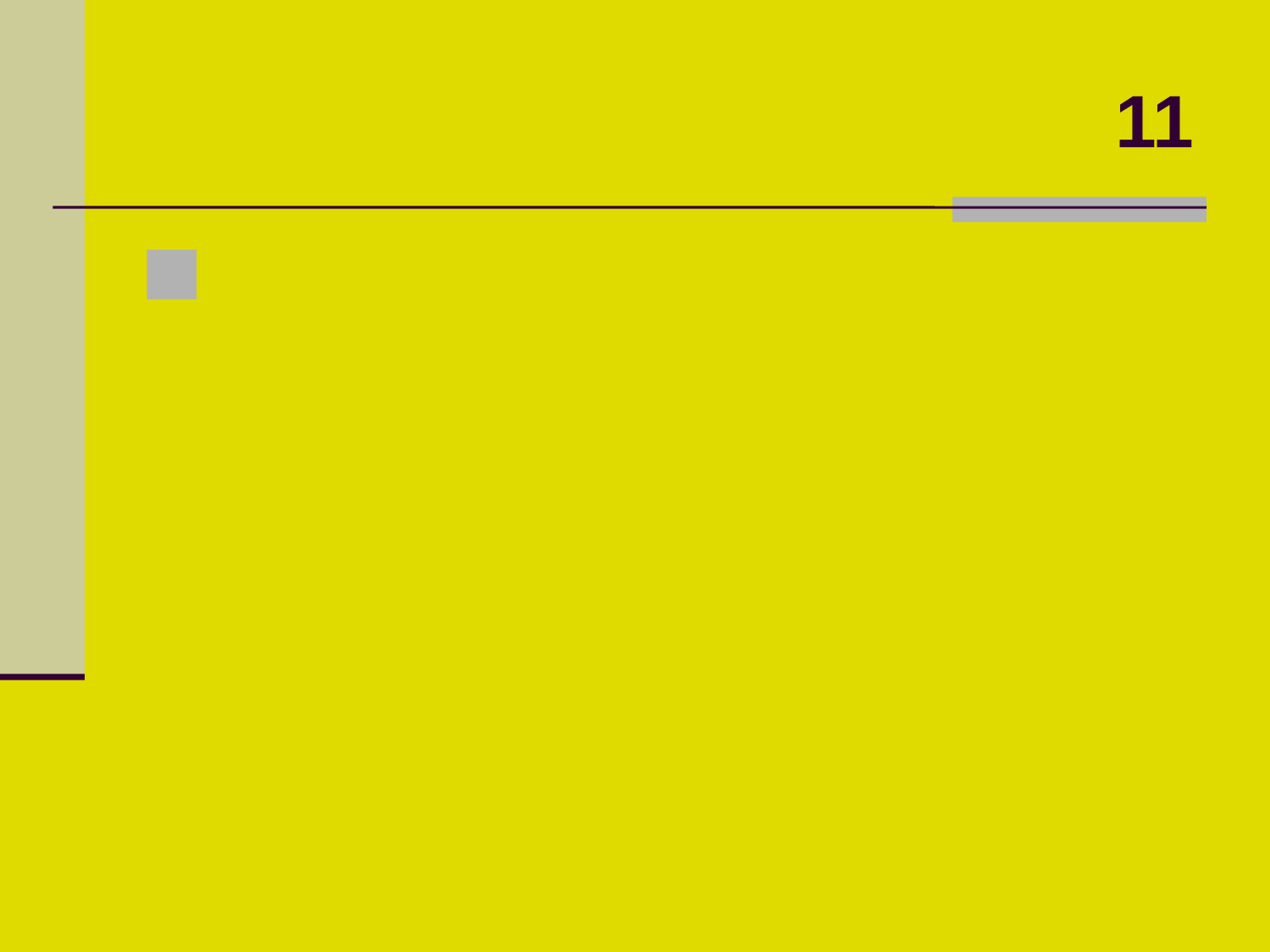

# 11
 Rio europeu que faz a divisa natural de 10 países sendo o segundo mais longo do continente?